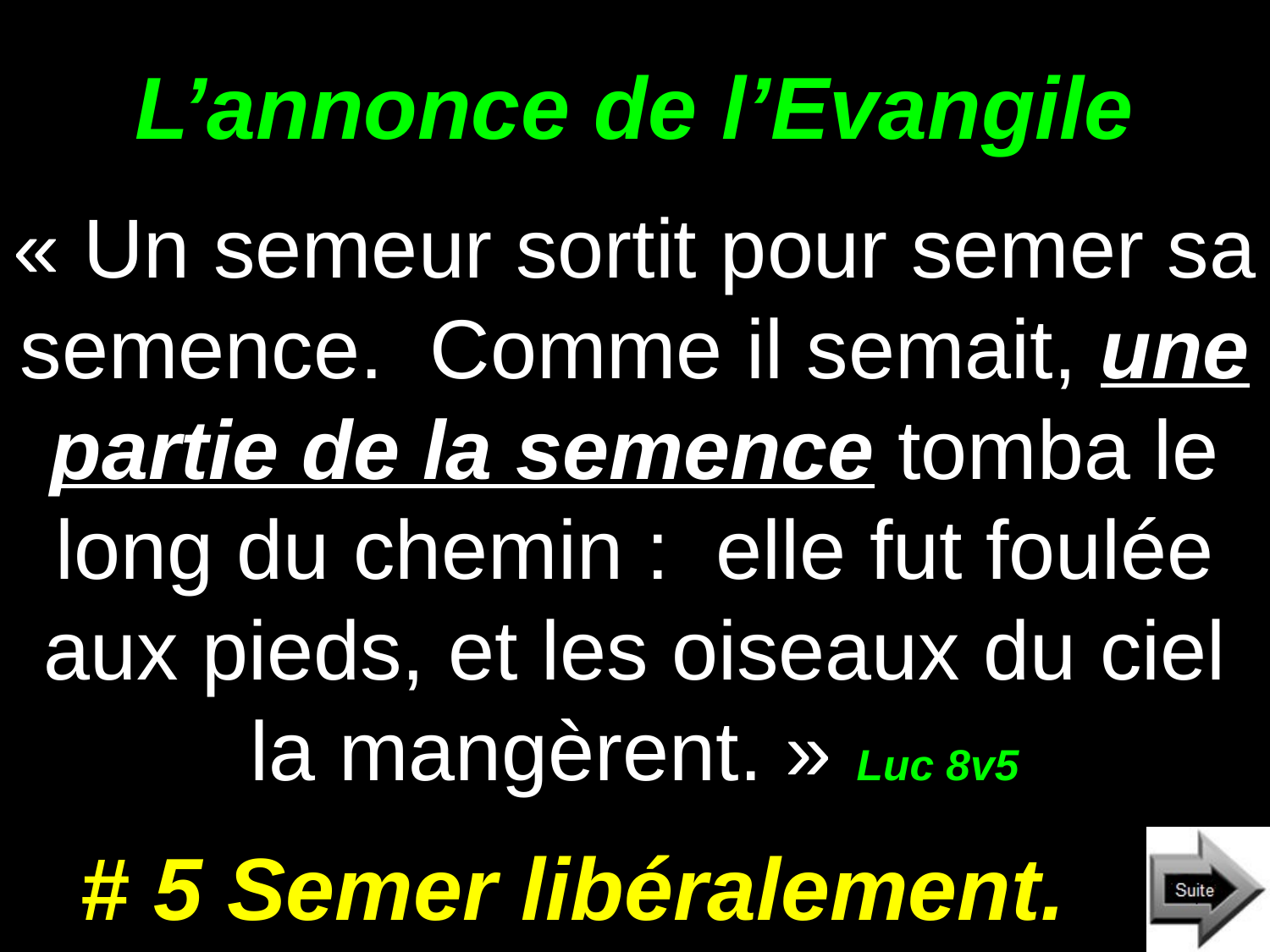

# L’annonce de l’Evangile
« Un semeur sortit pour semer sa semence.  Comme il semait, une partie de la semence tomba le long du chemin :  elle fut foulée aux pieds, et les oiseaux du ciel la mangèrent. »  Luc 8v5
# 5 Semer libéralement.